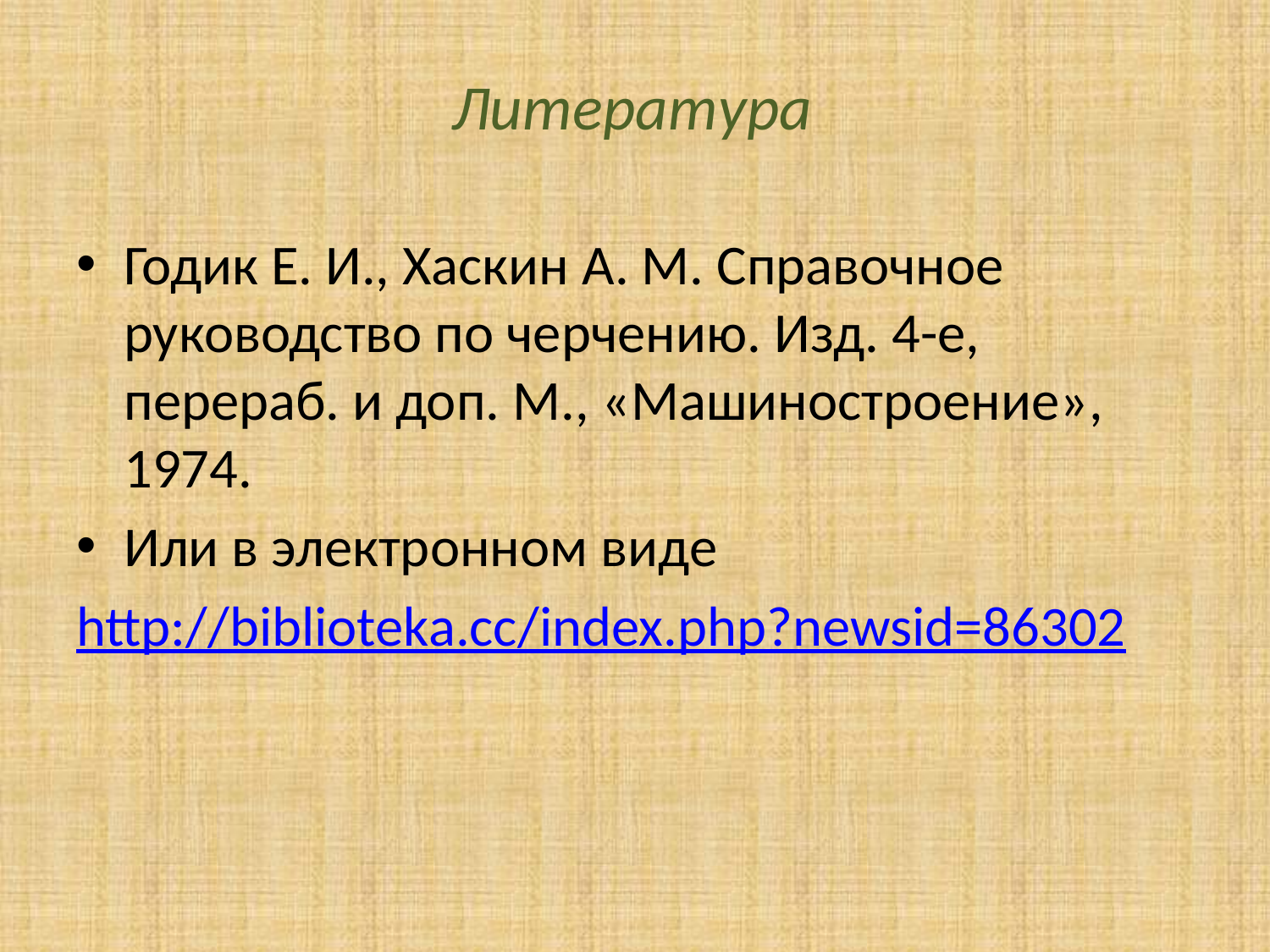

# Литература
Годик Е. И., Хаскин А. М. Справочное руководство по черчению. Изд. 4-е, перераб. и доп. М., «Машиностроение», 1974.
Или в электронном виде
http://biblioteka.cc/index.php?newsid=86302